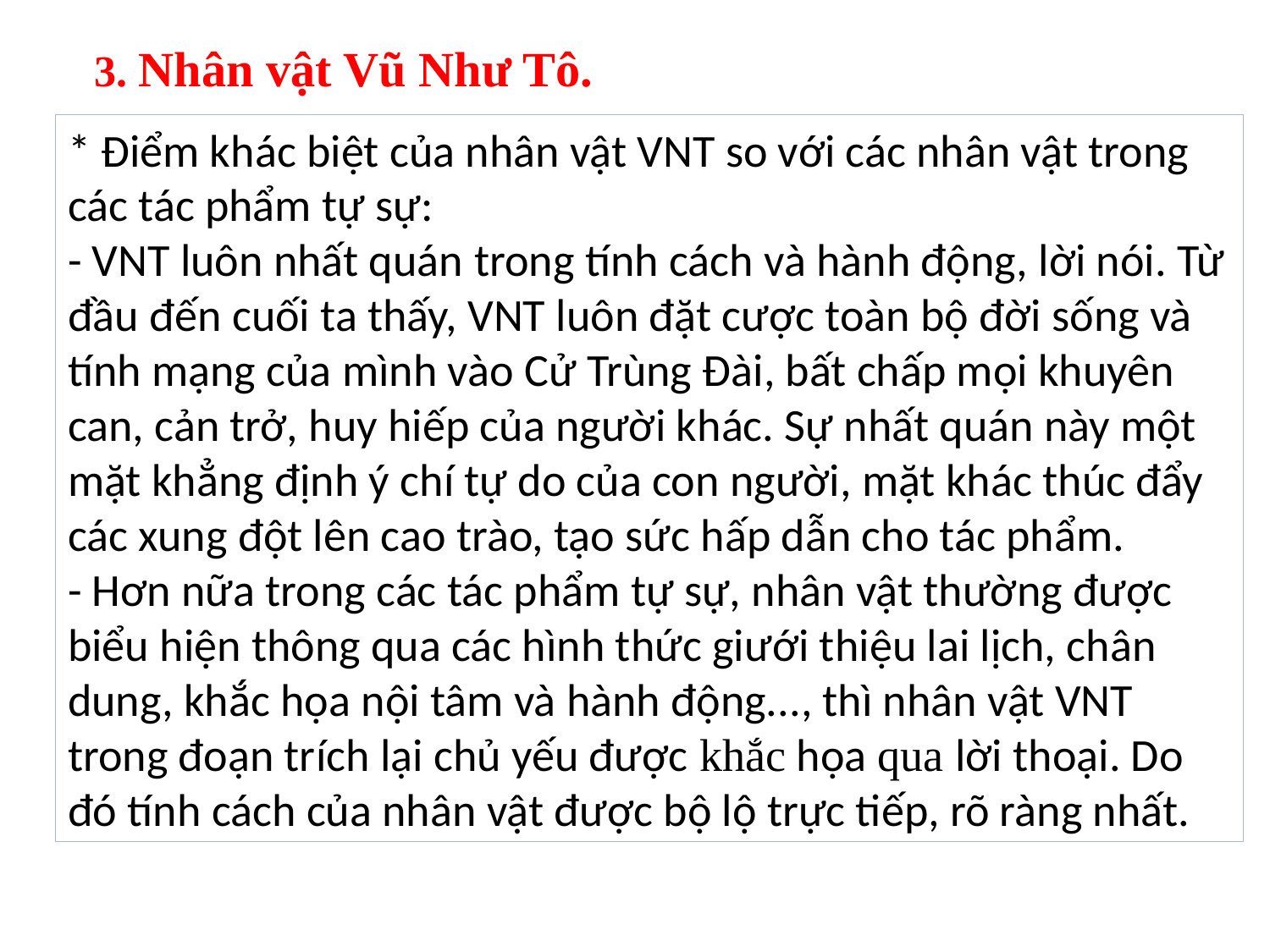

3. Nhân vật Vũ Như Tô.

* Điểm khác biệt của nhân vật VNT so với các nhân vật trong các tác phẩm tự sự:
- VNT luôn nhất quán trong tính cách và hành động, lời nói. Từ đầu đến cuối ta thấy, VNT luôn đặt cược toàn bộ đời sống và tính mạng của mình vào Cử Trùng Đài, bất chấp mọi khuyên can, cản trở, huy hiếp của người khác. Sự nhất quán này một mặt khẳng định ý chí tự do của con người, mặt khác thúc đẩy các xung đột lên cao trào, tạo sức hấp dẫn cho tác phẩm.
- Hơn nữa trong các tác phẩm tự sự, nhân vật thường được biểu hiện thông qua các hình thức giưới thiệu lai lịch, chân dung, khắc họa nội tâm và hành động..., thì nhân vật VNT trong đoạn trích lại chủ yếu được khắc họa qua lời thoại. Do đó tính cách của nhân vật được bộ lộ trực tiếp, rõ ràng nhất.